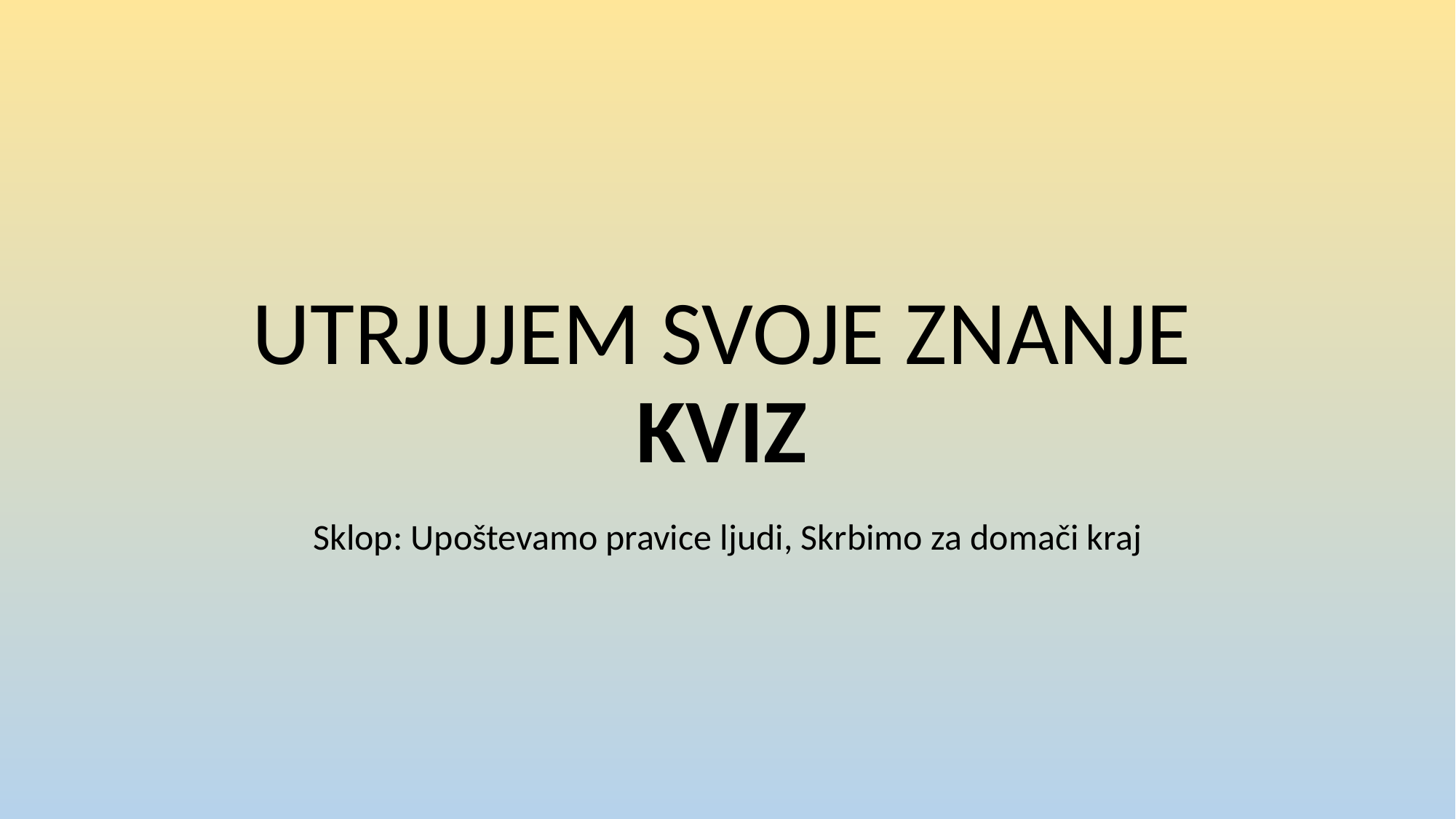

# UTRJUJEM SVOJE ZNANJE KVIZ
Sklop: Upoštevamo pravice ljudi, Skrbimo za domači kraj